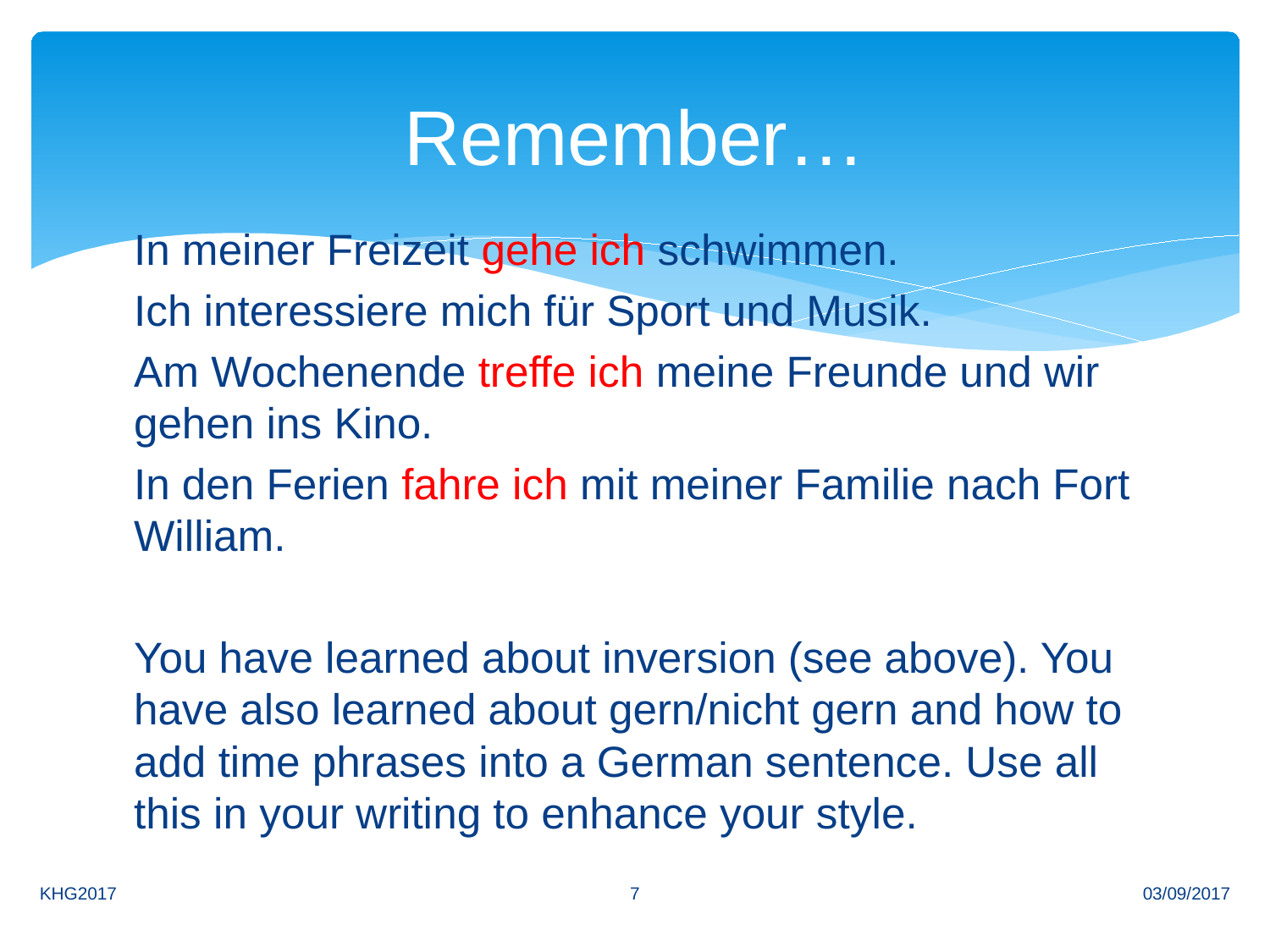

# Remember…
In meiner Freizeit gehe ich schwimmen.
Ich interessiere mich für Sport und Musik.
Am Wochenende treffe ich meine Freunde und wir gehen ins Kino.
In den Ferien fahre ich mit meiner Familie nach Fort William.

You have learned about inversion (see above). You have also learned about gern/nicht gern and how to add time phrases into a German sentence. Use all this in your writing to enhance your style.

7
KHG2017
03/09/2017